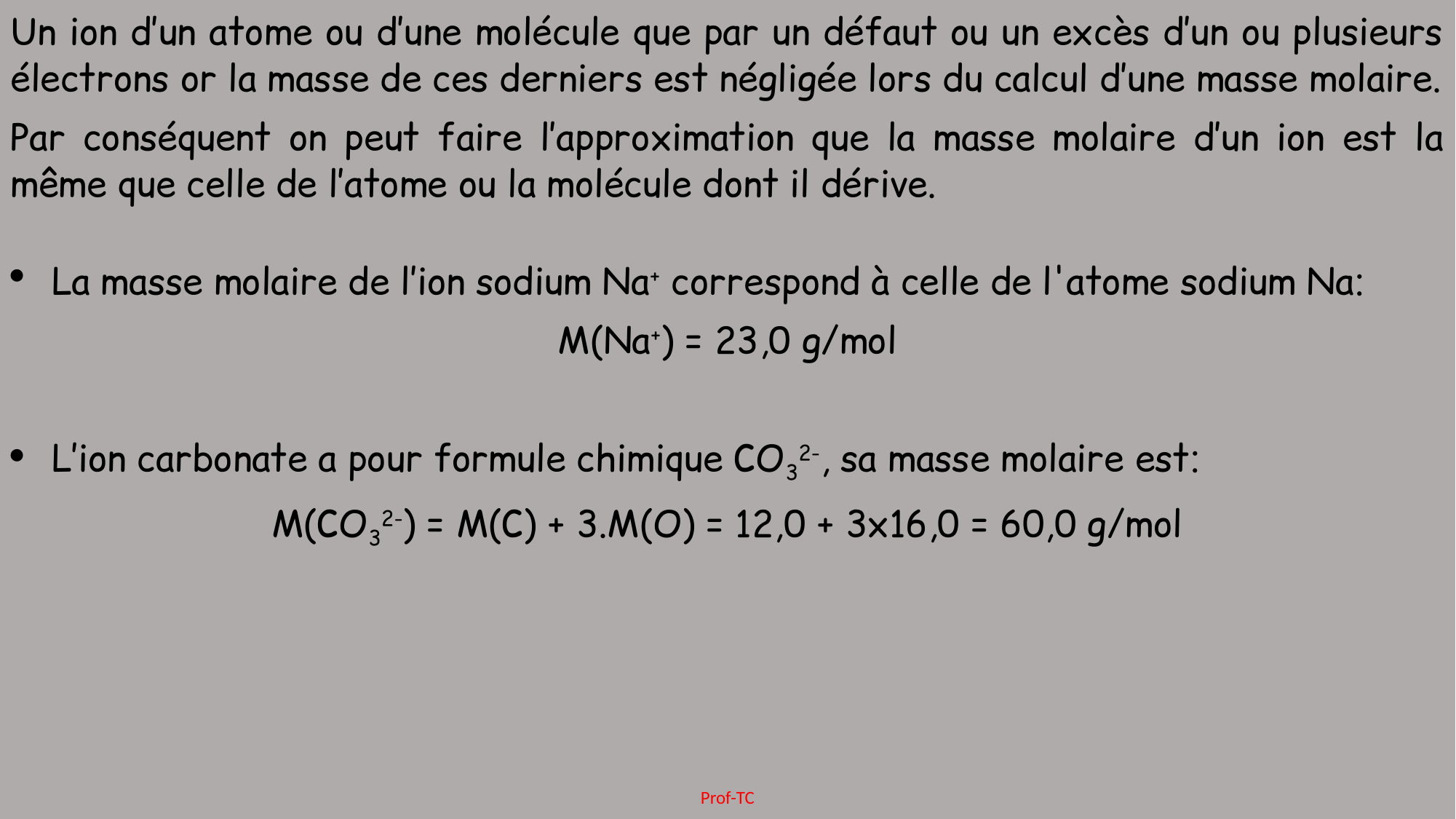

Un ion d’un atome ou d’une molécule que par un défaut ou un excès d’un ou plusieurs électrons or la masse de ces derniers est négligée lors du calcul d’une masse molaire.
Par conséquent on peut faire l’approximation que la masse molaire d’un ion est la même que celle de l’atome ou la molécule dont il dérive.
La masse molaire de l’ion sodium Na+ correspond à celle de l'atome sodium Na:
M(Na+) = 23,0 g/mol

L’ion carbonate a pour formule chimique CO32-, sa masse molaire est:
M(CO32-) = M(C) + 3.M(O) = 12,0 + 3x16,0 = 60,0 g/mol

Prof-TC